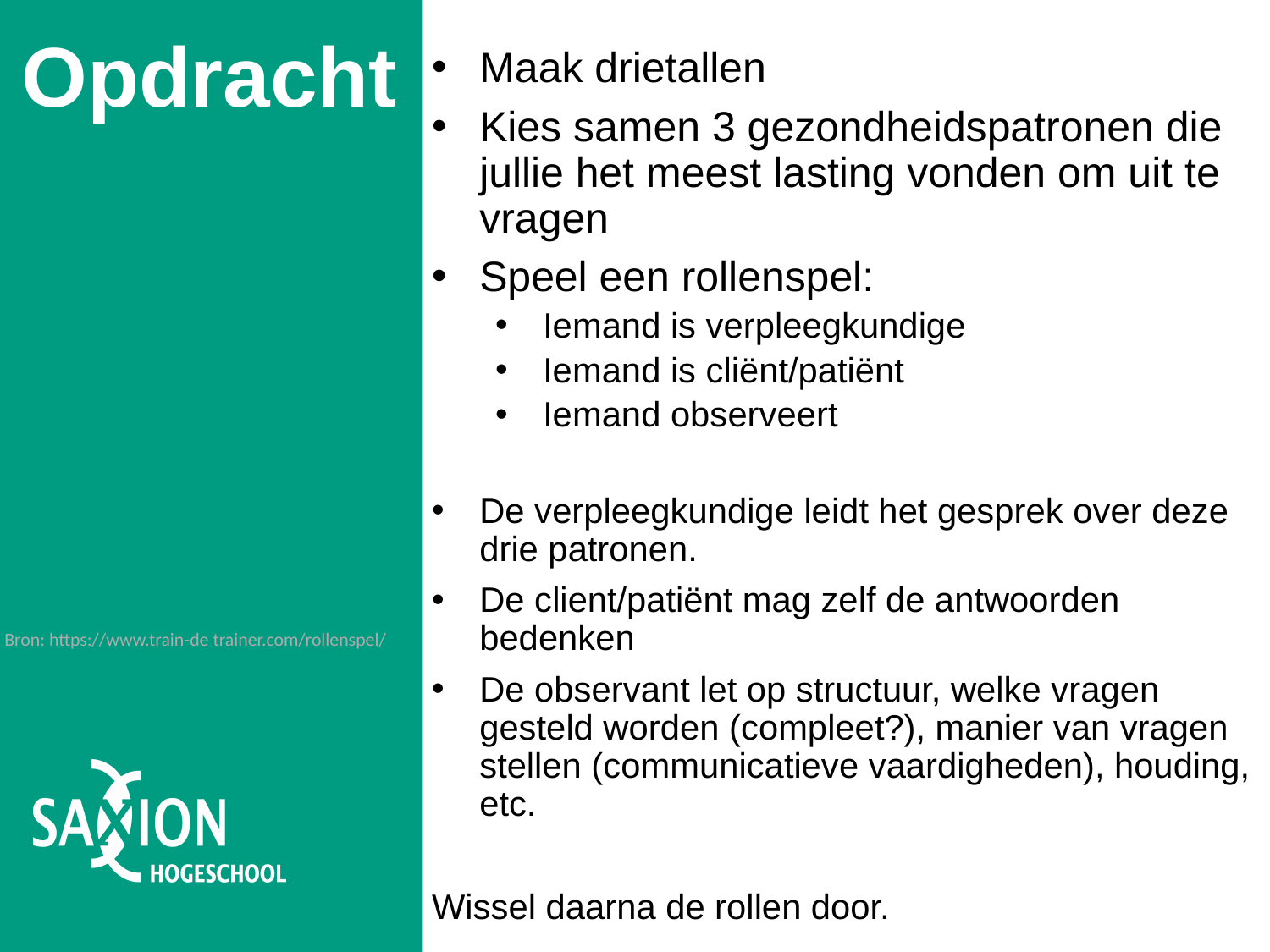

# Opdracht
Maak drietallen
Kies samen 3 gezondheidspatronen die jullie het meest lasting vonden om uit te vragen
Speel een rollenspel:
Iemand is verpleegkundige
Iemand is cliënt/patiënt
Iemand observeert

De verpleegkundige leidt het gesprek over deze drie patronen.
De client/patiënt mag zelf de antwoorden bedenken
De observant let op structuur, welke vragen gesteld worden (compleet?), manier van vragen stellen (communicatieve vaardigheden), houding, etc.

Wissel daarna de rollen door.
Bron: https://www.train-de trainer.com/rollenspel/